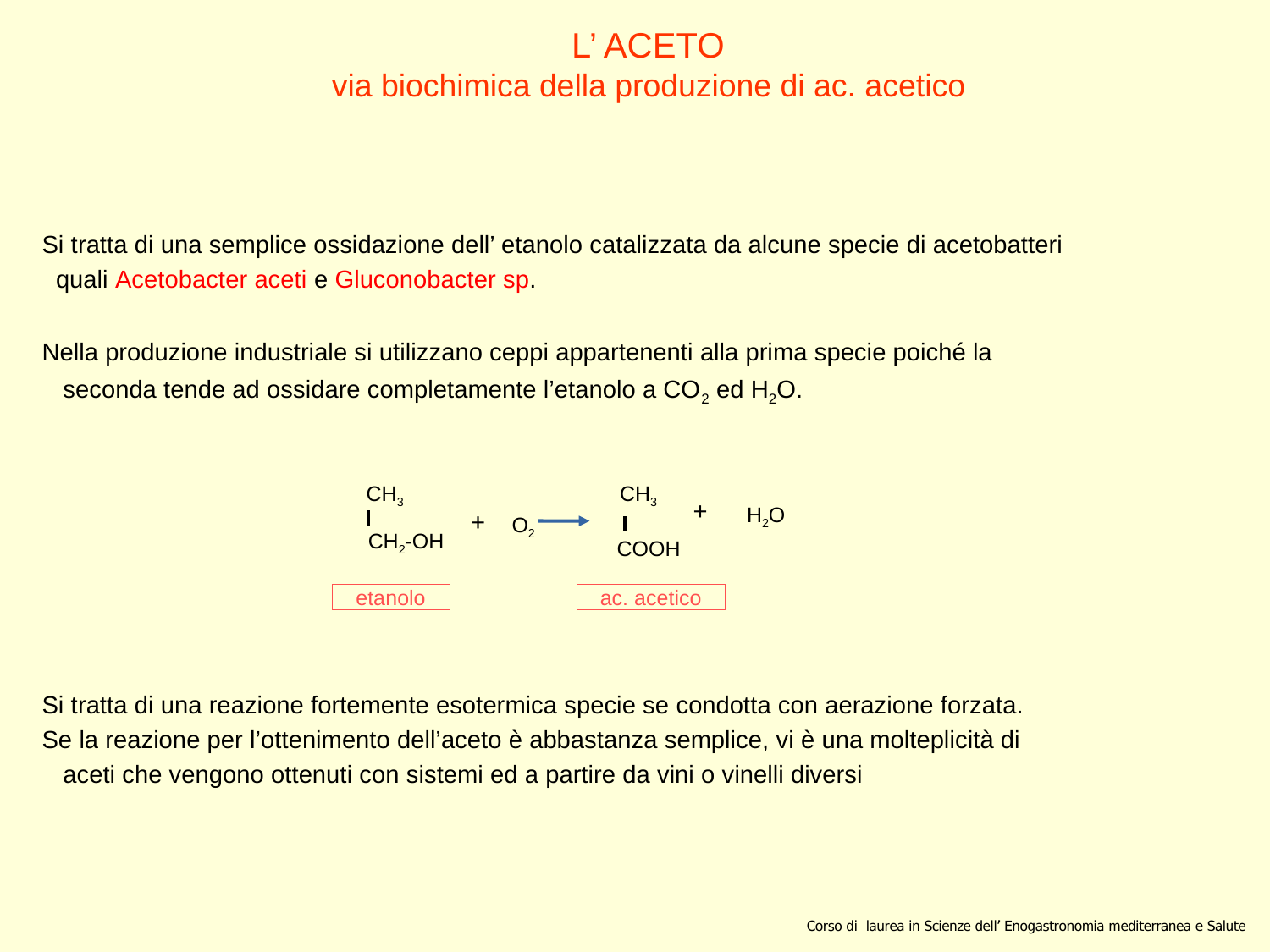

L’ ACETO
via biochimica della produzione di ac. acetico
Si tratta di una semplice ossidazione dell’ etanolo catalizzata da alcune specie di acetobatteri
  quali Acetobacter aceti e Gluconobacter sp.

Nella produzione industriale si utilizzano ceppi appartenenti alla prima specie poiché la
   seconda tende ad ossidare completamente l’etanolo a CO2 ed H2O.
CH3

CH2-OH
CH3

COOH
+
+
H2O
O2

etanolo
ac. acetico
Si tratta di una reazione fortemente esotermica specie se condotta con aerazione forzata.
Se la reazione per l’ottenimento dell’aceto è abbastanza semplice, vi è una molteplicità di
   aceti che vengono ottenuti con sistemi ed a partire da vini o vinelli diversi
Corso di  laurea in Scienze dell’ Enogastronomia mediterranea e Salute